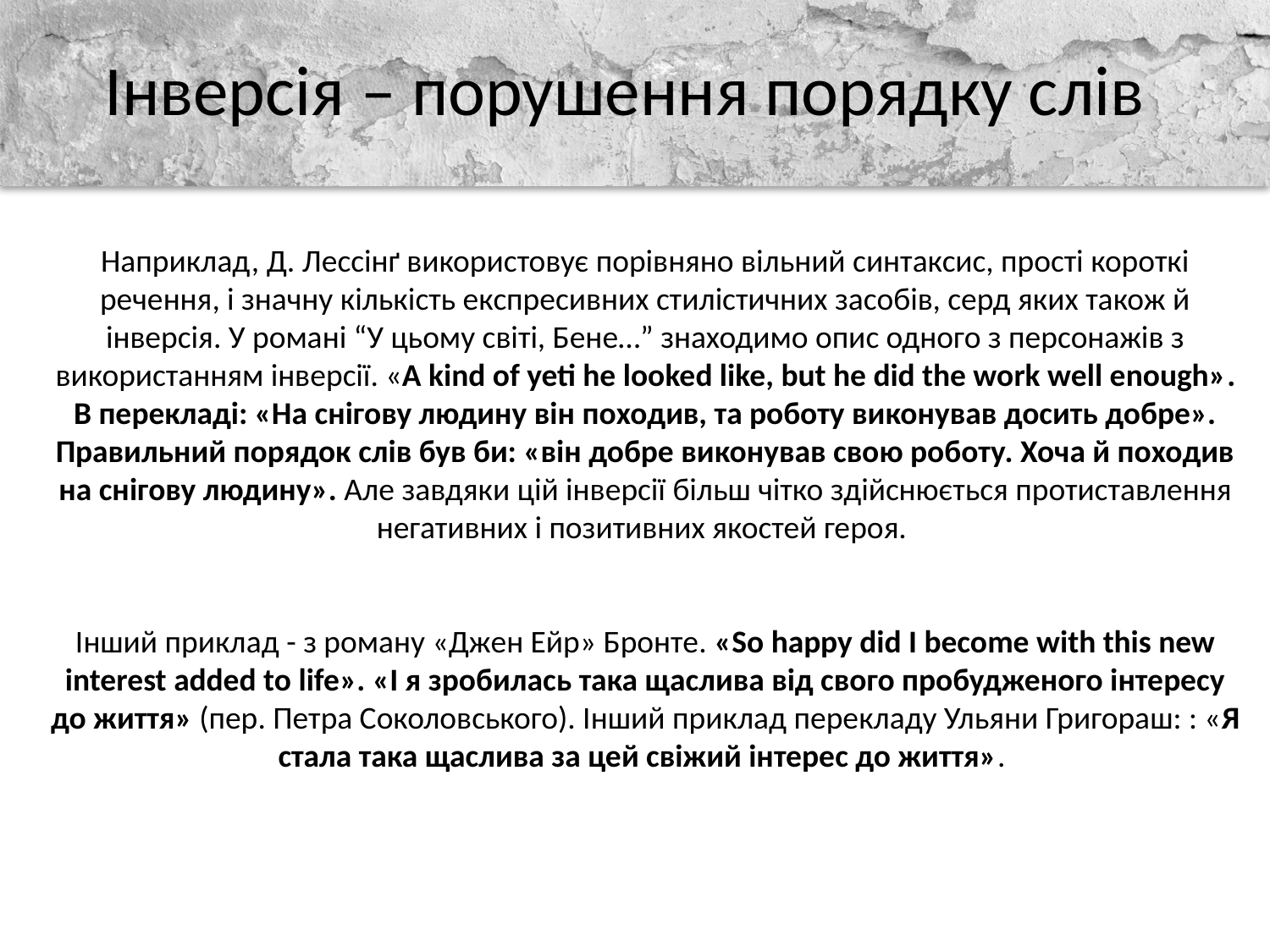

Наприклад, Д. Лессінґ використовує порівняно вільний синтаксис, прості короткі речення, і значну кількість експресивних стилістичних засобів, серд яких також й інверсія. У романі “У цьому світі, Бене…” знаходимо опис одного з персонажів з використанням інверсії. «A kind of yeti he looked like, but he did the work well enough». В перекладі: «На снігову людину він походив, та роботу виконував досить добре». Правильний порядок слів був би: «він добре виконував свою роботу. Хоча й походив на снігову людину». Але завдяки цій інверсії більш чітко здійснюється протиставлення негативних і позитивних якостей героя.

Інший приклад - з роману «Джен Ейр» Бронте. «So happy did I become with this new interest added to life». «І я зробилась така щаслива від свого пробудженого інтересу до життя» (пер. Петра Соколовського). Інший приклад перекладу Ульяни Григораш: : «Я стала така щаслива за цей свіжий інтерес до життя».
# Інверсія – порушення порядку слів